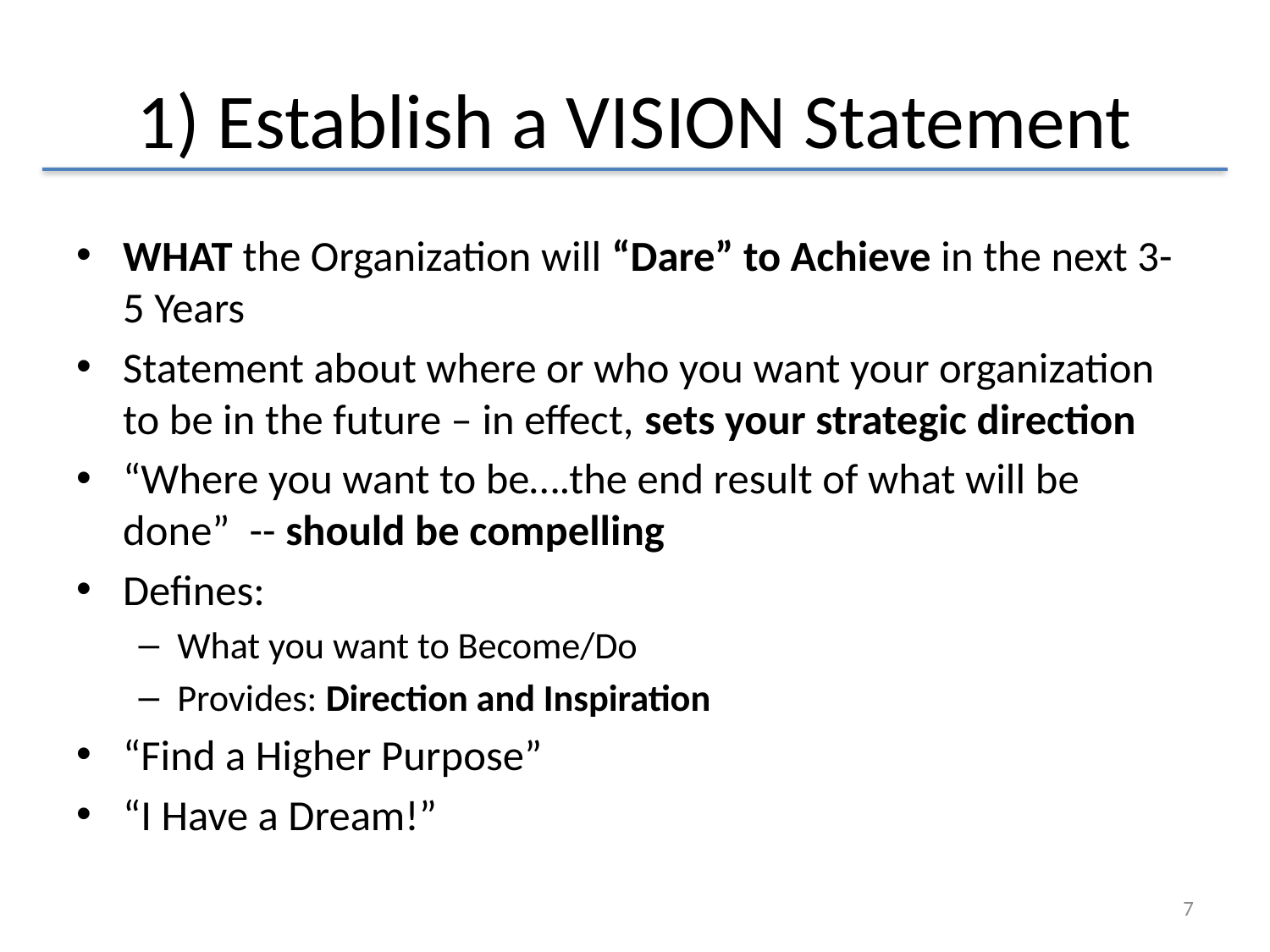

# 1) Establish a VISION Statement
WHAT the Organization will “Dare” to Achieve in the next 3-5 Years
Statement about where or who you want your organization to be in the future – in effect, sets your strategic direction
“Where you want to be….the end result of what will be done”  -- should be compelling
Defines:
What you want to Become/Do
Provides: Direction and Inspiration
“Find a Higher Purpose”
“I Have a Dream!”
7